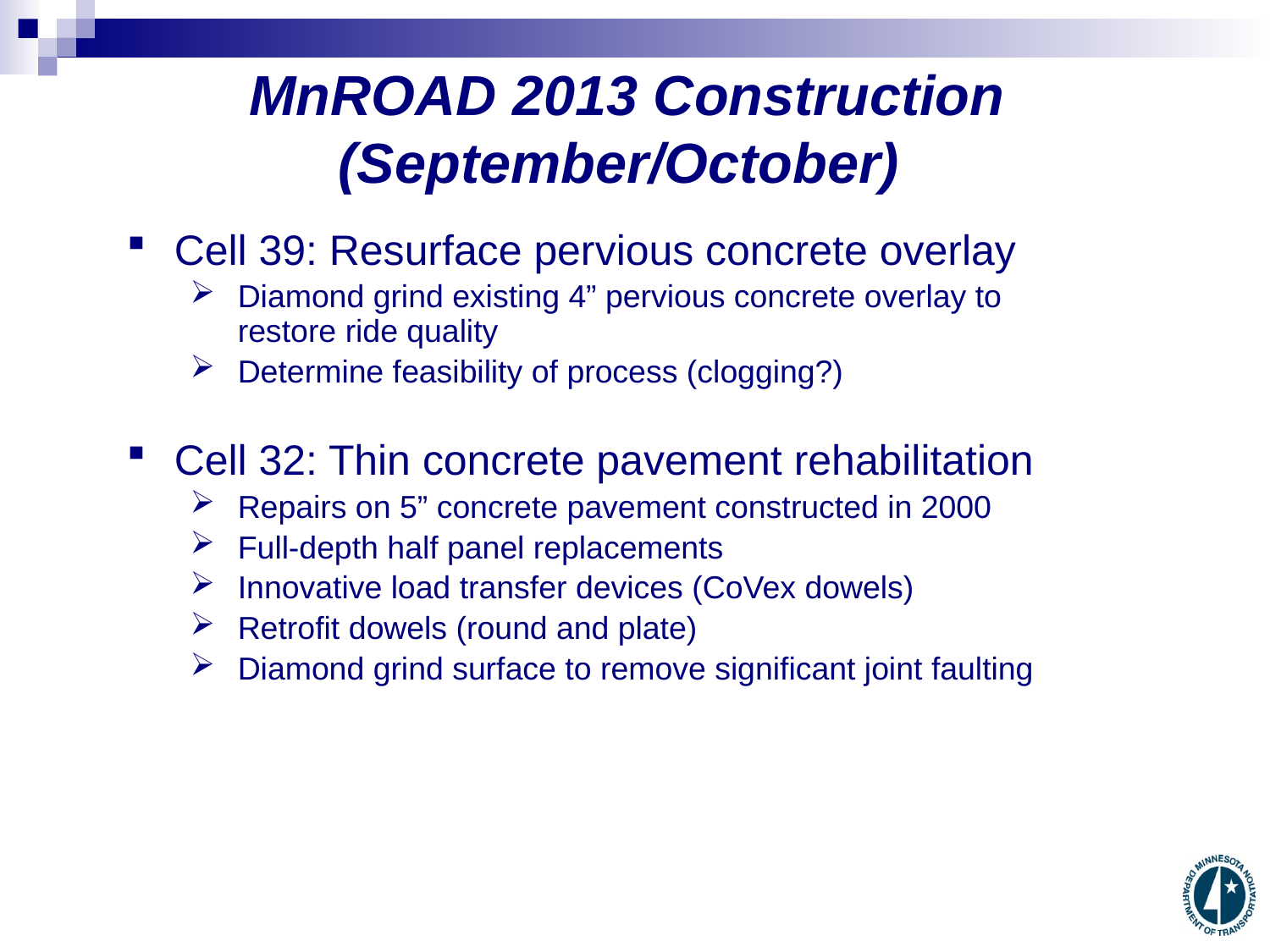

# MnROAD 2013 Construction (September/October)
Cell 39: Resurface pervious concrete overlay
Diamond grind existing 4” pervious concrete overlay to             restore ride quality
Determine feasibility of process (clogging?)

Cell 32: Thin concrete pavement rehabilitation
Repairs on 5” concrete pavement constructed in 2000
Full-depth half panel replacements
Innovative load transfer devices (CoVex dowels)
Retrofit dowels (round and plate)
Diamond grind surface to remove significant joint faulting